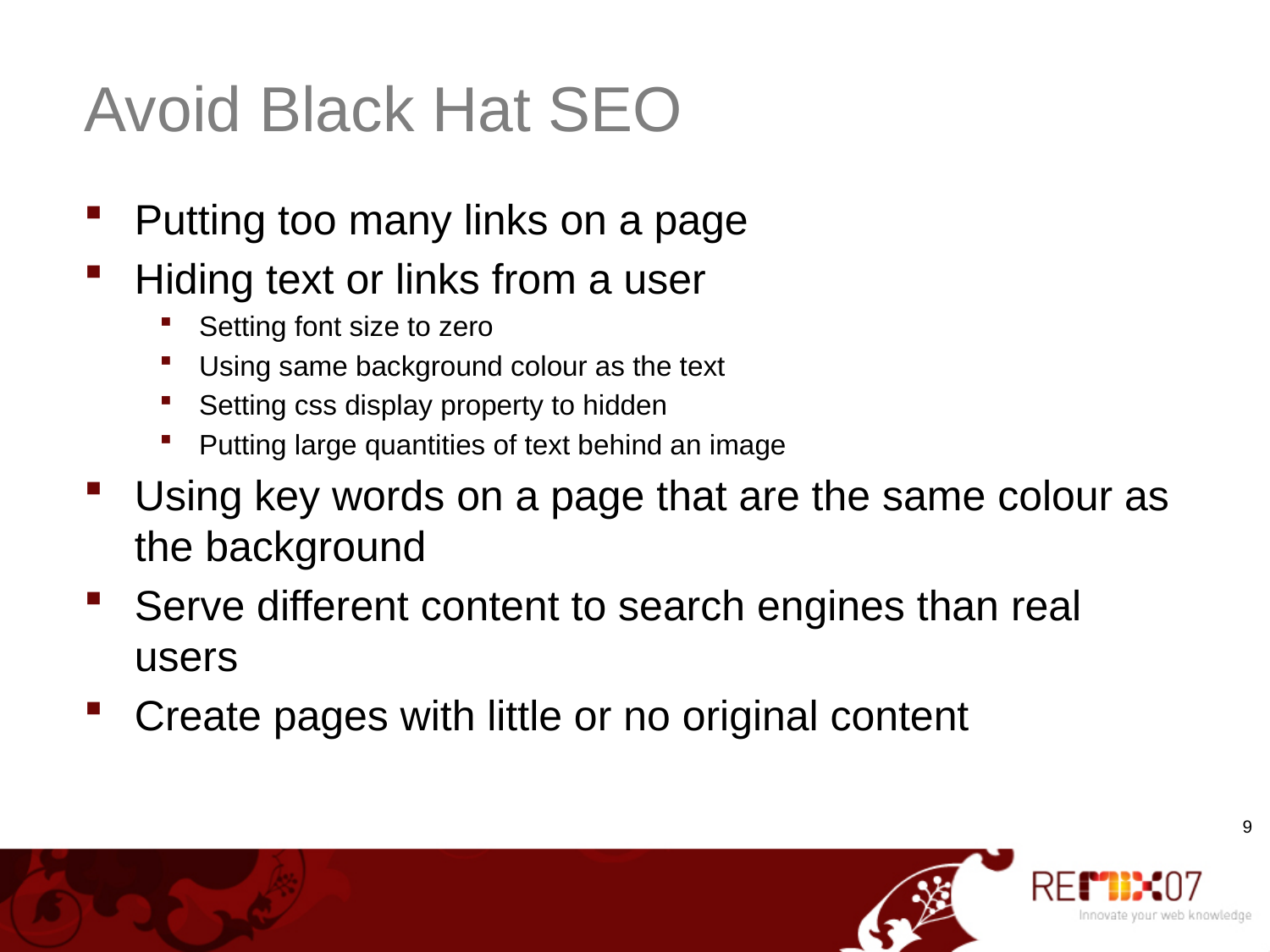

# Avoid Black Hat SEO
Putting too many links on a page
Hiding text or links from a user
Setting font size to zero
Using same background colour as the text
Setting css display property to hidden
Putting large quantities of text behind an image
Using key words on a page that are the same colour as the background
Serve different content to search engines than real users
Create pages with little or no original content

9